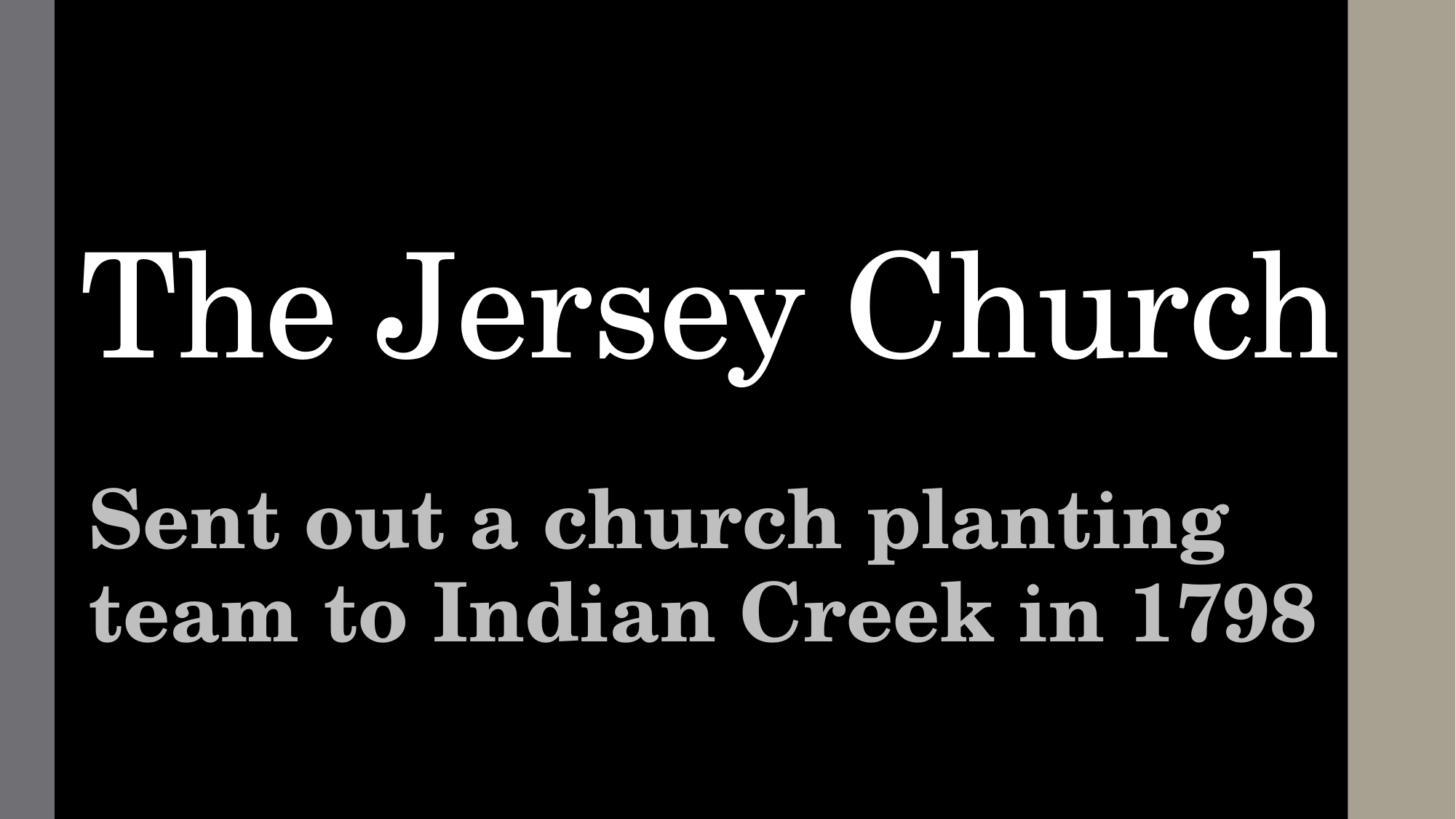

# The Jersey Church
Sent out a church planting team to Indian Creek in 1798